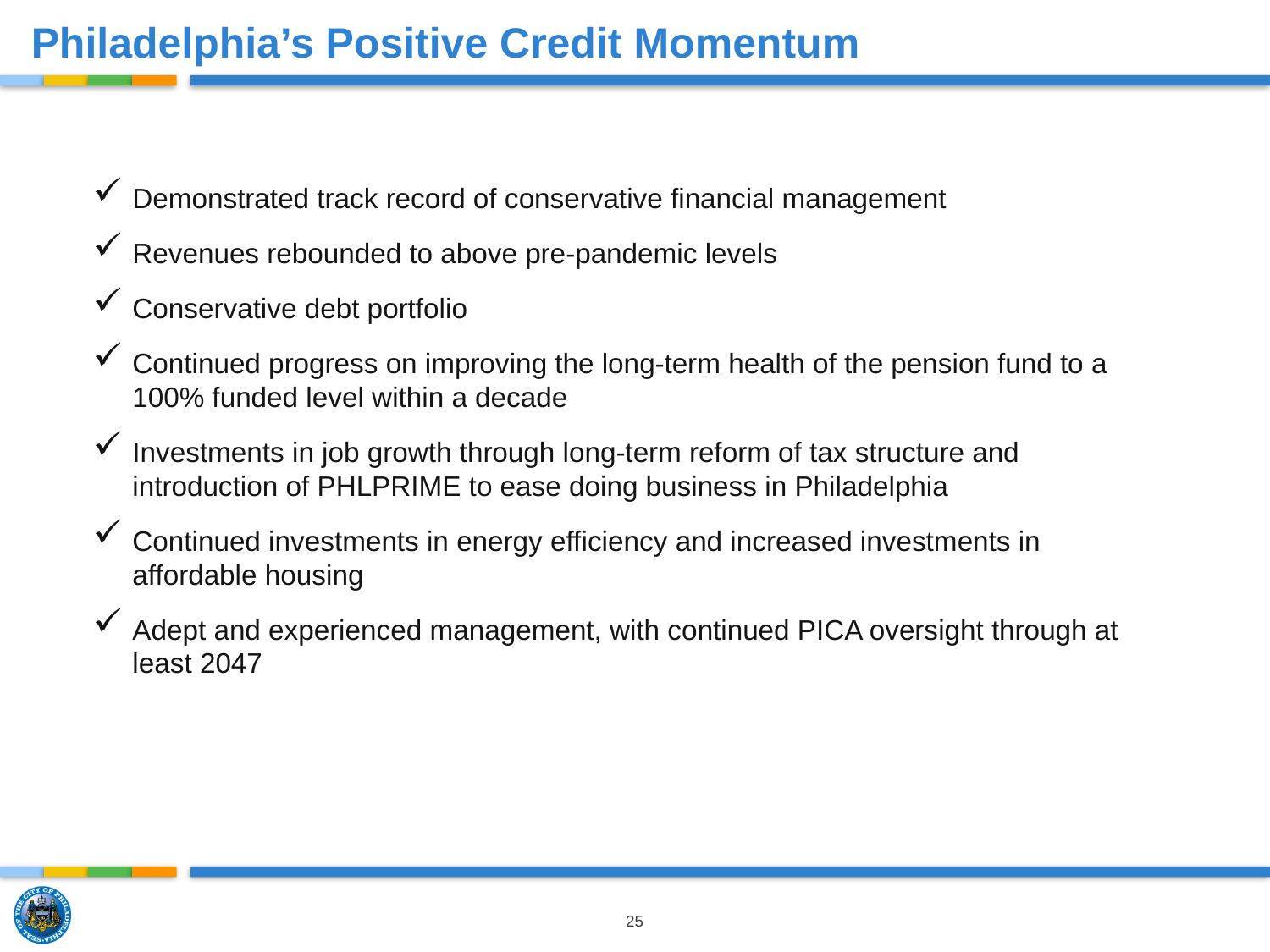

# Philadelphia’s Positive Credit Momentum
Demonstrated track record of conservative financial management
Revenues rebounded to above pre-pandemic levels
Conservative debt portfolio
Continued progress on improving the long-term health of the pension fund to a 100% funded level within a decade
Investments in job growth through long-term reform of tax structure and introduction of PHLPRIME to ease doing business in Philadelphia
Continued investments in energy efficiency and increased investments in affordable housing
Adept and experienced management, with continued PICA oversight through at least 2047